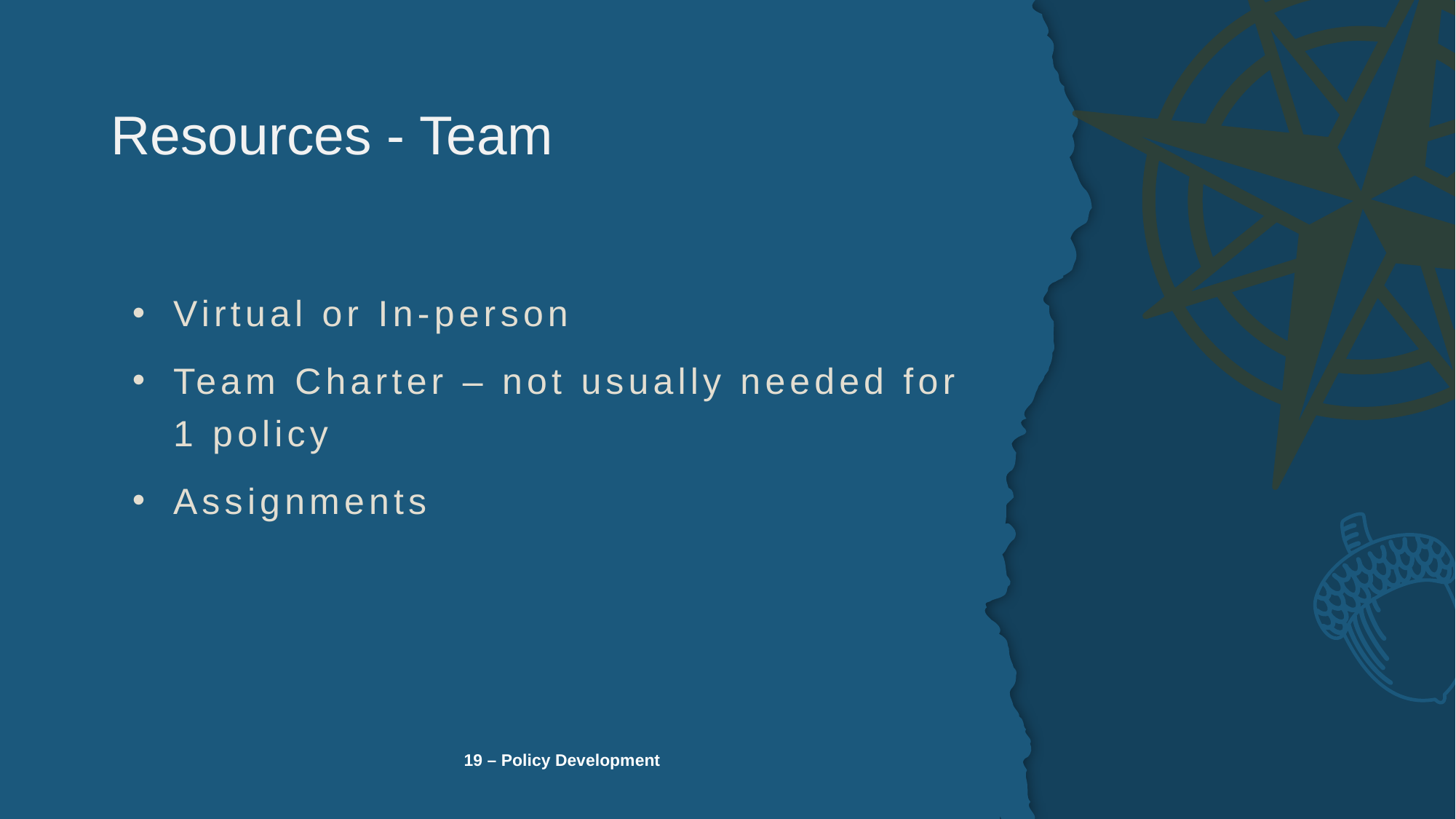

# Resources - Team
Virtual or In-person
Team Charter – not usually needed for 1 policy
Assignments
19 – Policy Development